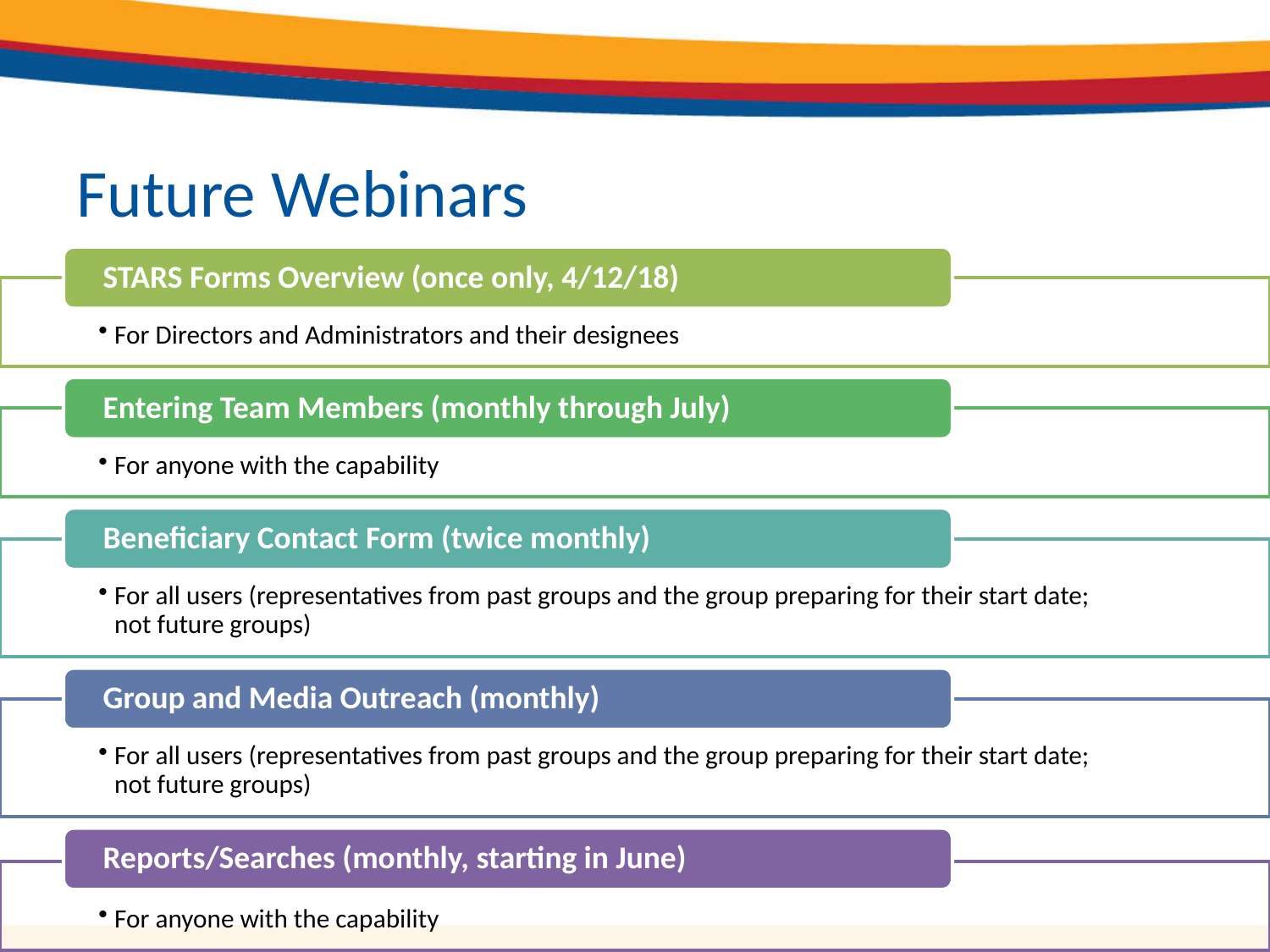

# Future Webinars
For Directors and Administrators and their designees
STARS Forms Overview (once only, 4/12/18)
For anyone with the capability
Entering Team Members (monthly through July)
For all users (representatives from past groups and the group preparing for their start date;
not future groups)
Beneficiary Contact Form (twice monthly)
For all users (representatives from past groups and the group preparing for their start date;
not future groups)
Group and Media Outreach (monthly)
For anyone with the capability
Reports/Searches (monthly, starting in June)